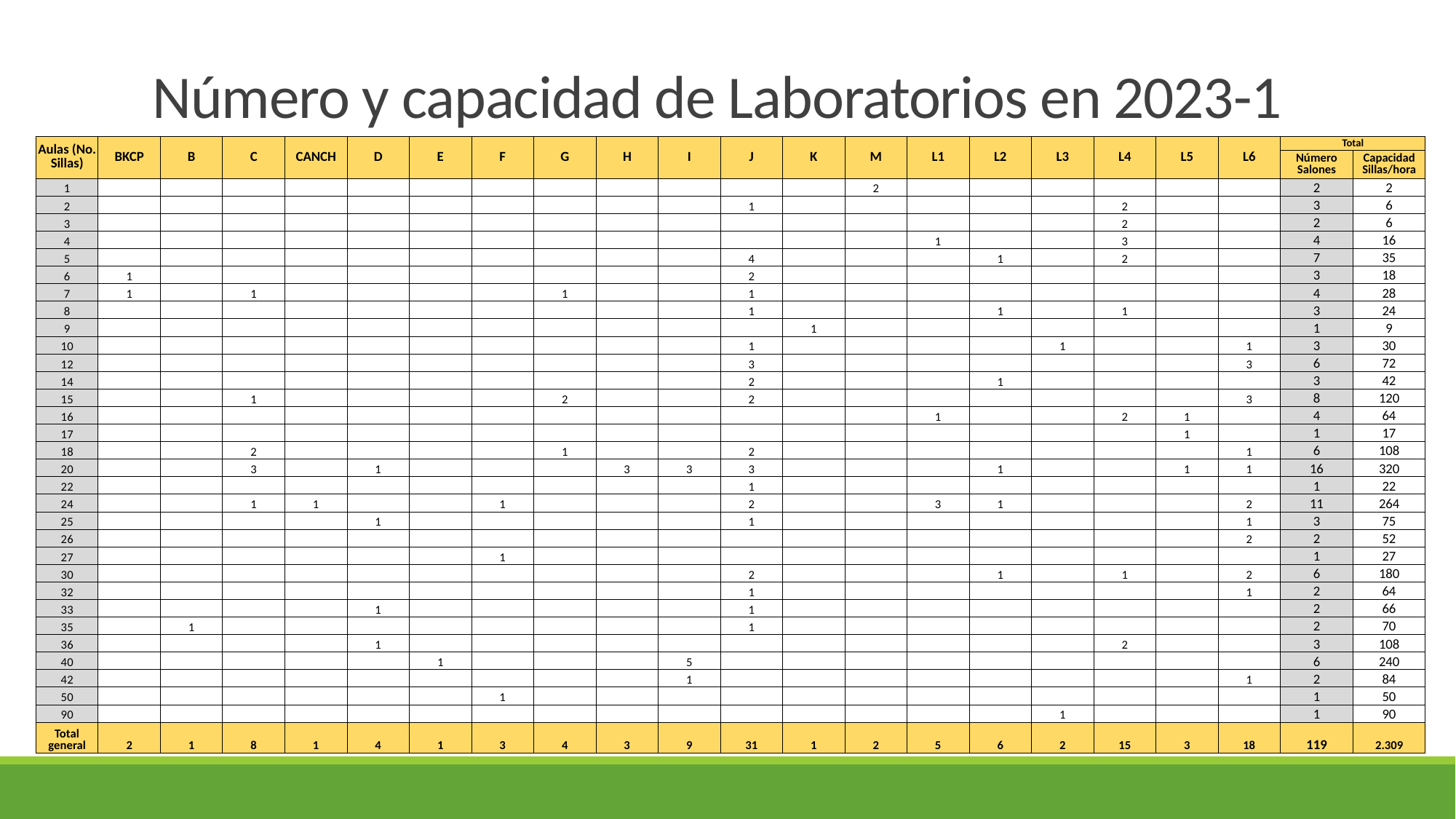

# Número y capacidad de Laboratorios en 2023-1
| Aulas (No. Sillas) | BKCP | B | C | CANCH | D | E | F | G | H | I | J | K | M | L1 | L2 | L3 | L4 | L5 | L6 | Total |  |
| --- | --- | --- | --- | --- | --- | --- | --- | --- | --- | --- | --- | --- | --- | --- | --- | --- | --- | --- | --- | --- | --- |
|  |  |  |  |  |  |  |  |  |  |  |  |  |  |  |  |  |  |  |  | Número Salones | Capacidad Sillas/hora |
| 1 |  |  |  |  |  |  |  |  |  |  |  |  | 2 |  |  |  |  |  |  | 2 | 2 |
| 2 |  |  |  |  |  |  |  |  |  |  | 1 |  |  |  |  |  | 2 |  |  | 3 | 6 |
| 3 |  |  |  |  |  |  |  |  |  |  |  |  |  |  |  |  | 2 |  |  | 2 | 6 |
| 4 |  |  |  |  |  |  |  |  |  |  |  |  |  | 1 |  |  | 3 |  |  | 4 | 16 |
| 5 |  |  |  |  |  |  |  |  |  |  | 4 |  |  |  | 1 |  | 2 |  |  | 7 | 35 |
| 6 | 1 |  |  |  |  |  |  |  |  |  | 2 |  |  |  |  |  |  |  |  | 3 | 18 |
| 7 | 1 |  | 1 |  |  |  |  | 1 |  |  | 1 |  |  |  |  |  |  |  |  | 4 | 28 |
| 8 |  |  |  |  |  |  |  |  |  |  | 1 |  |  |  | 1 |  | 1 |  |  | 3 | 24 |
| 9 |  |  |  |  |  |  |  |  |  |  |  | 1 |  |  |  |  |  |  |  | 1 | 9 |
| 10 |  |  |  |  |  |  |  |  |  |  | 1 |  |  |  |  | 1 |  |  | 1 | 3 | 30 |
| 12 |  |  |  |  |  |  |  |  |  |  | 3 |  |  |  |  |  |  |  | 3 | 6 | 72 |
| 14 |  |  |  |  |  |  |  |  |  |  | 2 |  |  |  | 1 |  |  |  |  | 3 | 42 |
| 15 |  |  | 1 |  |  |  |  | 2 |  |  | 2 |  |  |  |  |  |  |  | 3 | 8 | 120 |
| 16 |  |  |  |  |  |  |  |  |  |  |  |  |  | 1 |  |  | 2 | 1 |  | 4 | 64 |
| 17 |  |  |  |  |  |  |  |  |  |  |  |  |  |  |  |  |  | 1 |  | 1 | 17 |
| 18 |  |  | 2 |  |  |  |  | 1 |  |  | 2 |  |  |  |  |  |  |  | 1 | 6 | 108 |
| 20 |  |  | 3 |  | 1 |  |  |  | 3 | 3 | 3 |  |  |  | 1 |  |  | 1 | 1 | 16 | 320 |
| 22 |  |  |  |  |  |  |  |  |  |  | 1 |  |  |  |  |  |  |  |  | 1 | 22 |
| 24 |  |  | 1 | 1 |  |  | 1 |  |  |  | 2 |  |  | 3 | 1 |  |  |  | 2 | 11 | 264 |
| 25 |  |  |  |  | 1 |  |  |  |  |  | 1 |  |  |  |  |  |  |  | 1 | 3 | 75 |
| 26 |  |  |  |  |  |  |  |  |  |  |  |  |  |  |  |  |  |  | 2 | 2 | 52 |
| 27 |  |  |  |  |  |  | 1 |  |  |  |  |  |  |  |  |  |  |  |  | 1 | 27 |
| 30 |  |  |  |  |  |  |  |  |  |  | 2 |  |  |  | 1 |  | 1 |  | 2 | 6 | 180 |
| 32 |  |  |  |  |  |  |  |  |  |  | 1 |  |  |  |  |  |  |  | 1 | 2 | 64 |
| 33 |  |  |  |  | 1 |  |  |  |  |  | 1 |  |  |  |  |  |  |  |  | 2 | 66 |
| 35 |  | 1 |  |  |  |  |  |  |  |  | 1 |  |  |  |  |  |  |  |  | 2 | 70 |
| 36 |  |  |  |  | 1 |  |  |  |  |  |  |  |  |  |  |  | 2 |  |  | 3 | 108 |
| 40 |  |  |  |  |  | 1 |  |  |  | 5 |  |  |  |  |  |  |  |  |  | 6 | 240 |
| 42 |  |  |  |  |  |  |  |  |  | 1 |  |  |  |  |  |  |  |  | 1 | 2 | 84 |
| 50 |  |  |  |  |  |  | 1 |  |  |  |  |  |  |  |  |  |  |  |  | 1 | 50 |
| 90 |  |  |  |  |  |  |  |  |  |  |  |  |  |  |  | 1 |  |  |  | 1 | 90 |
| Total general | 2 | 1 | 8 | 1 | 4 | 1 | 3 | 4 | 3 | 9 | 31 | 1 | 2 | 5 | 6 | 2 | 15 | 3 | 18 | 119 | 2.309 |